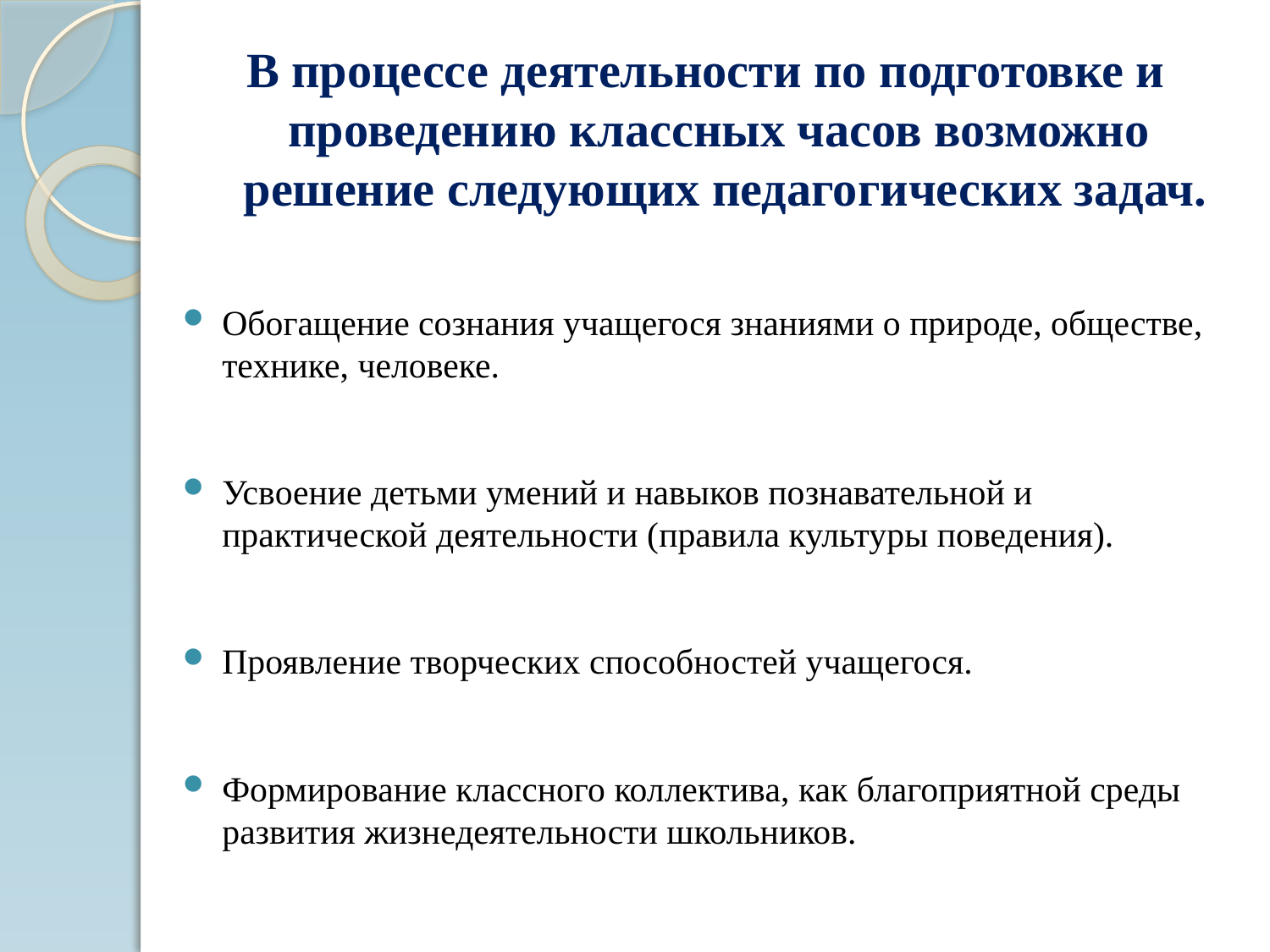

В процессе деятельности по подготовке и проведению классных часов возможно  решение следующих педагогических задач.

Обогащение сознания учащегося знаниями о природе, обществе, технике, человеке.

Усвоение детьми умений и навыков познавательной и практической деятельности (правила культуры поведения).

Проявление творческих способностей учащегося.

Формирование классного коллектива, как благоприятной среды развития жизнедеятельности школьников.